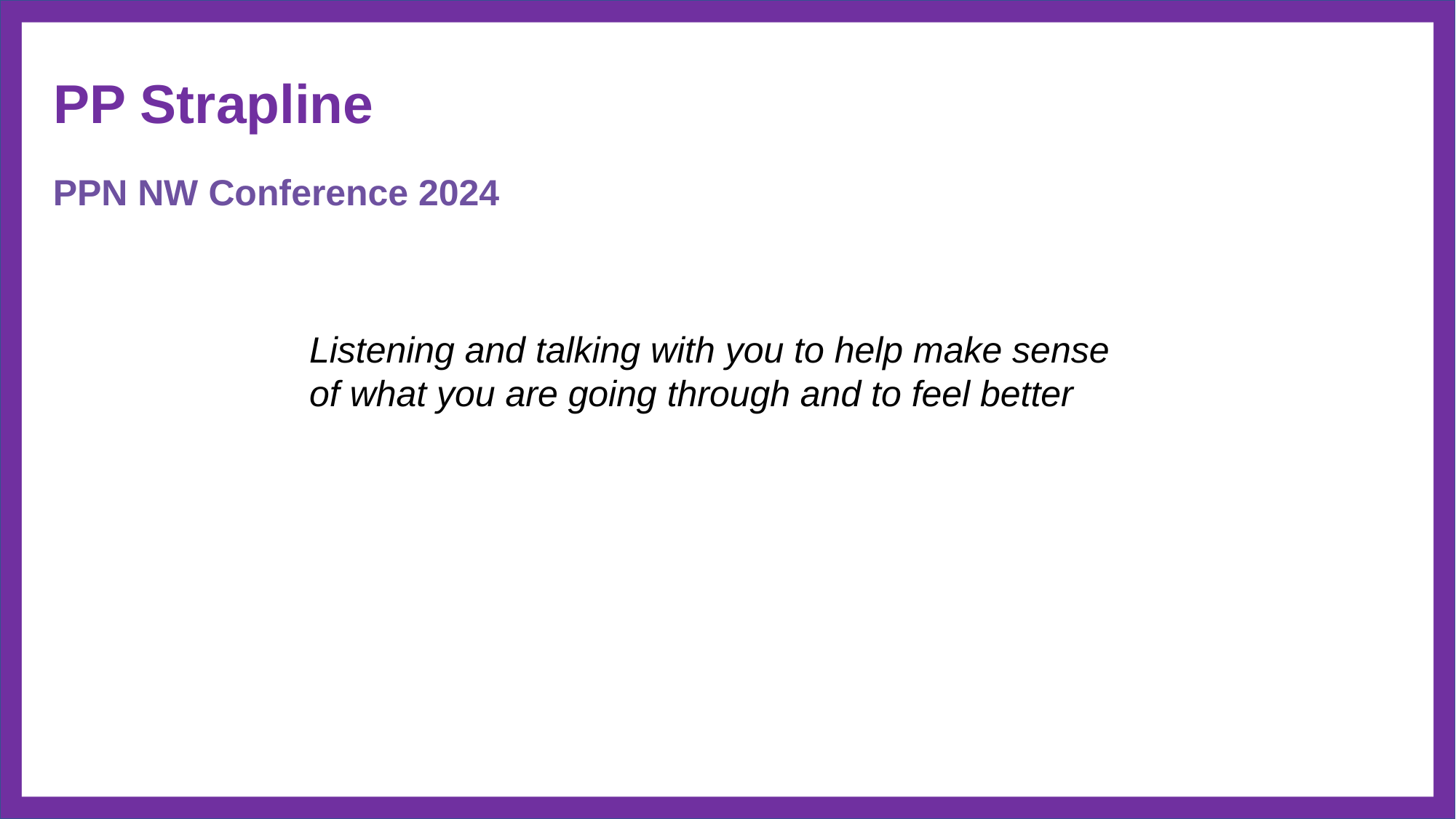

#
PP Strapline
PPN NW Conference 2024

Listening and talking with you to help make sense
of what you are going through and to feel better